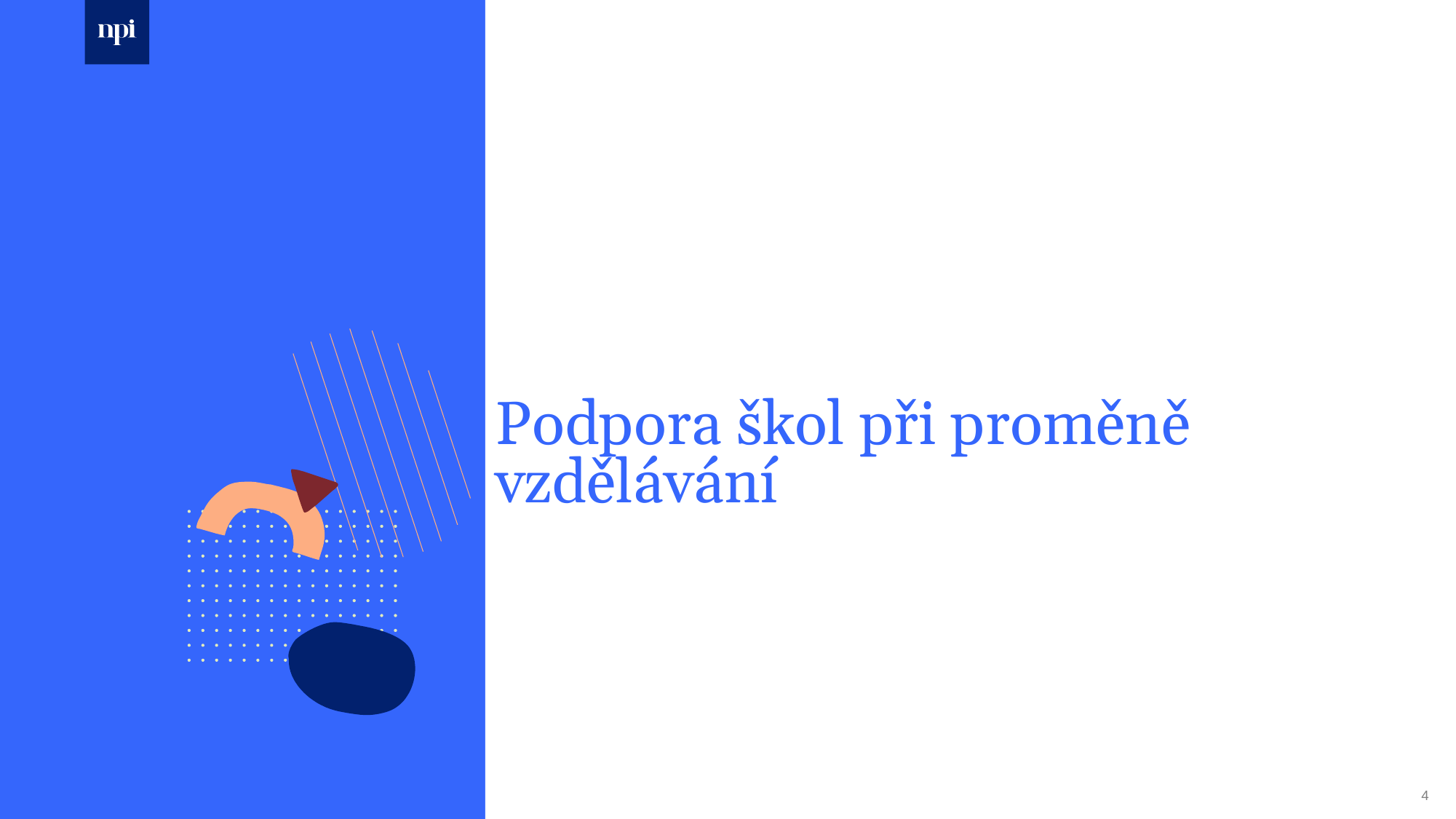

# Podpora škol při proměně vzdělávání
4